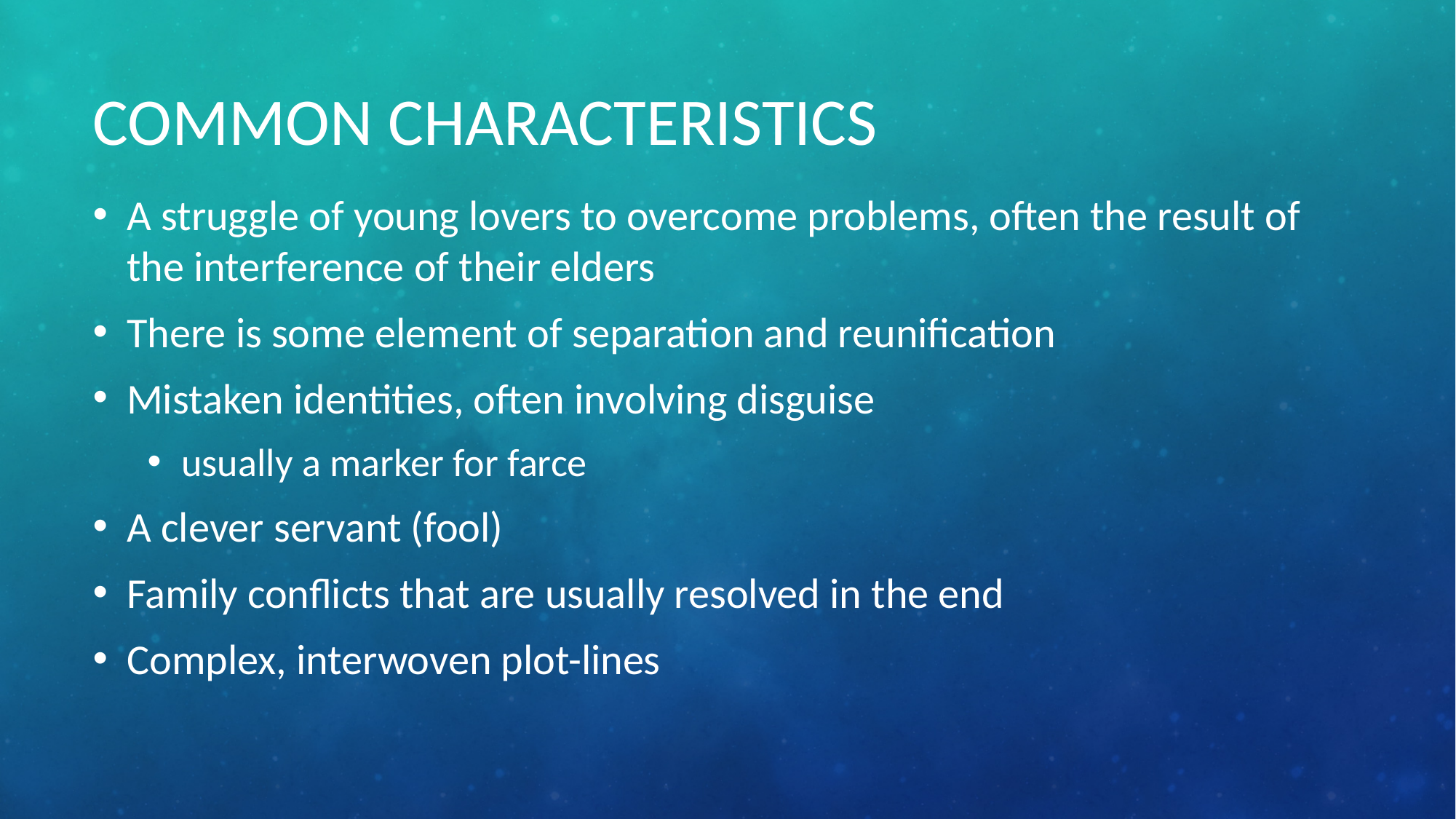

# Common Characteristics
A struggle of young lovers to overcome problems, often the result of the interference of their elders
There is some element of separation and reunification
Mistaken identities, often involving disguise
usually a marker for farce
A clever servant (fool)
Family conflicts that are usually resolved in the end
Complex, interwoven plot-lines